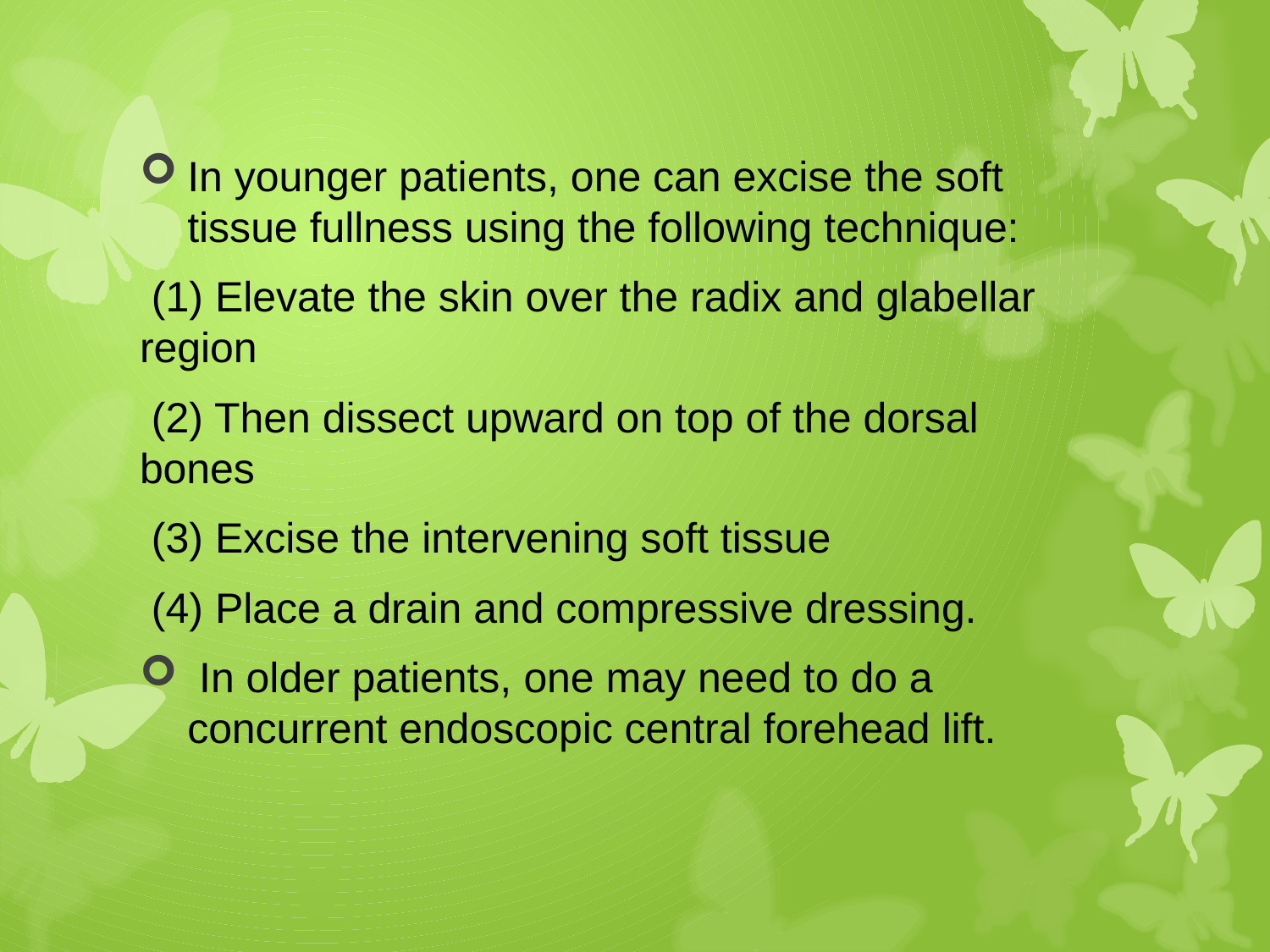

#
In younger patients, one can excise the soft tissue fullness using the following technique:
 (1) Elevate the skin over the radix and glabellar region
 (2) Then dissect upward on top of the dorsal bones
 (3) Excise the intervening soft tissue
 (4) Place a drain and compressive dressing.
 In older patients, one may need to do a concurrent endoscopic central forehead lift.